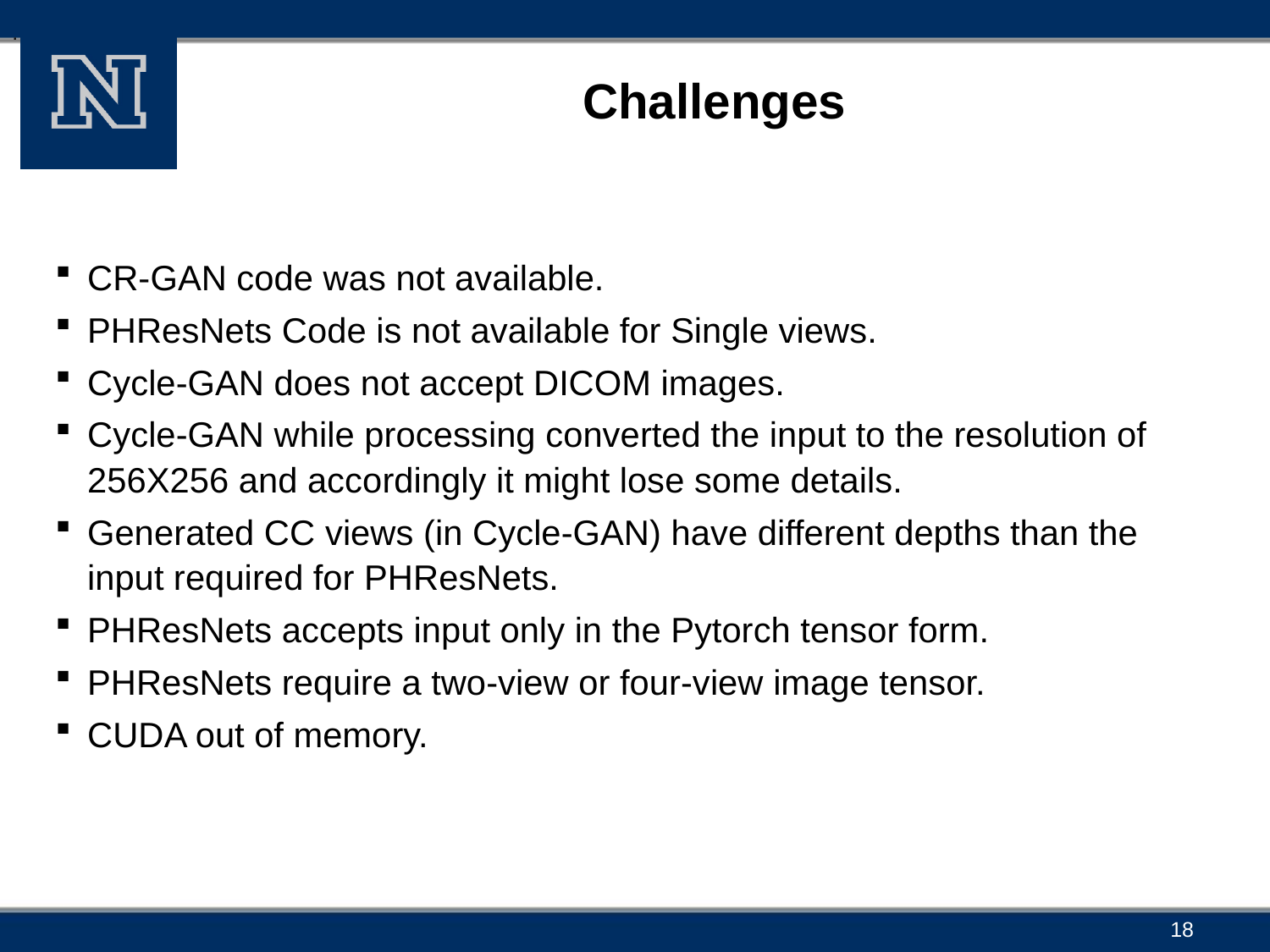

.
# Challenges

CR-GAN code was not available.
PHResNets Code is not available for Single views.
Cycle-GAN does not accept DICOM images.
Cycle-GAN while processing converted the input to the resolution of  256X256 and accordingly it might lose some details.
Generated CC views (in Cycle-GAN) have different depths than the input required for PHResNets.
PHResNets accepts input only in the Pytorch tensor form.
PHResNets require a two-view or four-view image tensor.
CUDA out of memory.

18